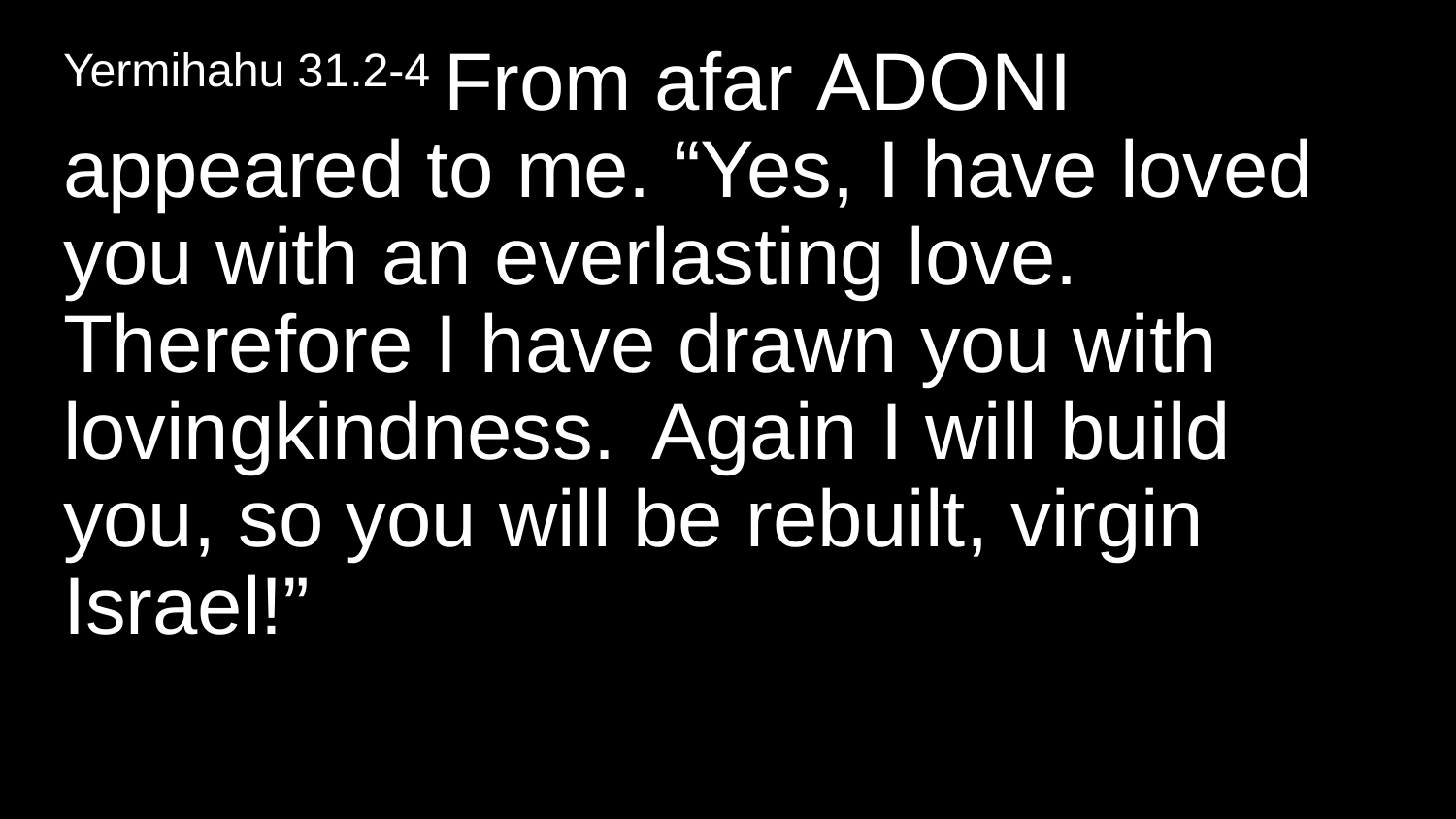

Yermihahu 31.2-4 From afar Adoni appeared to me. “Yes, I have loved you with an everlasting love. Therefore I have drawn you with lovingkindness.  Again I will build you, so you will be rebuilt, virgin Israel!”